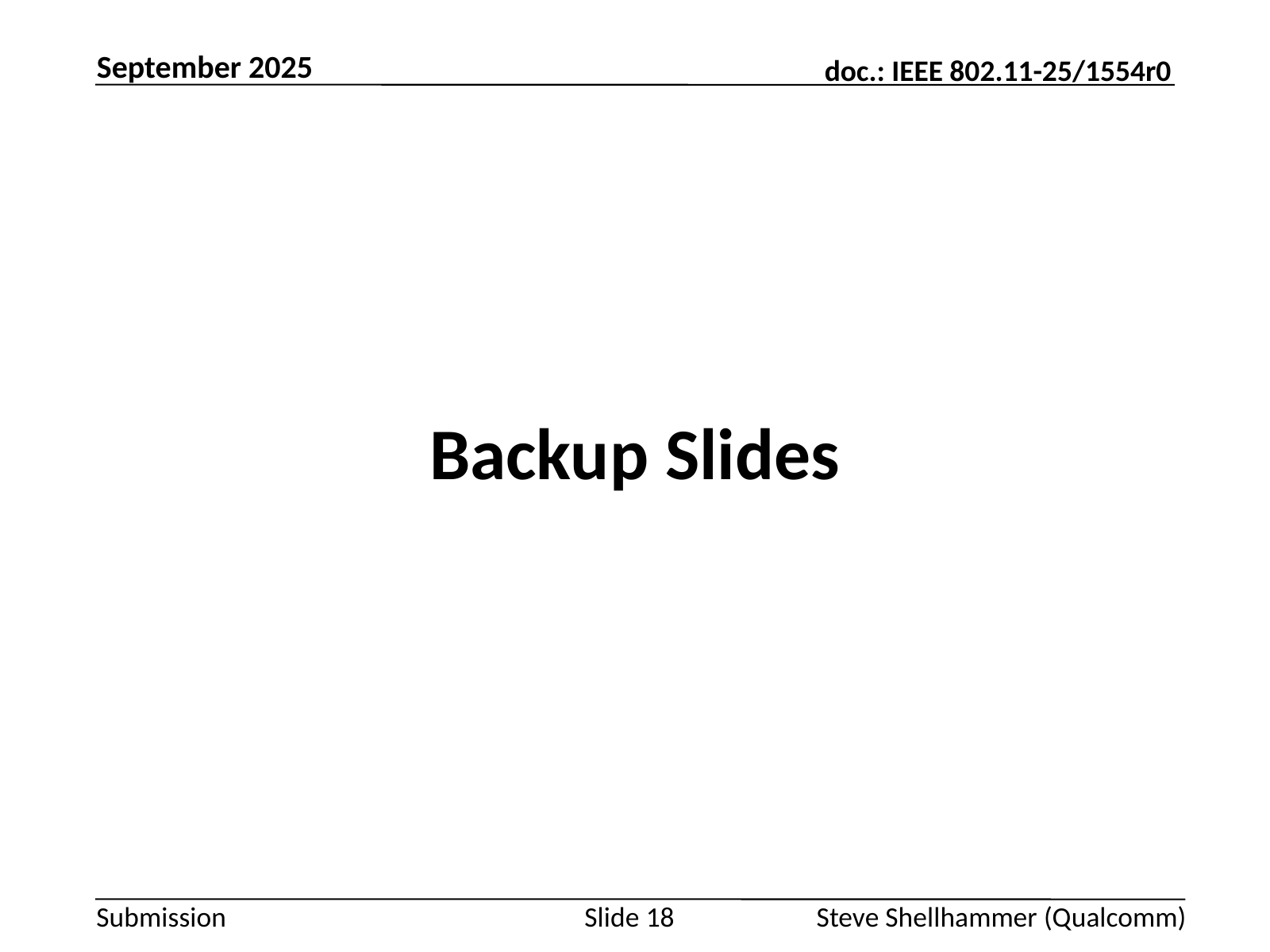

September 2025
# Backup Slides
Slide 18
Steve Shellhammer (Qualcomm)